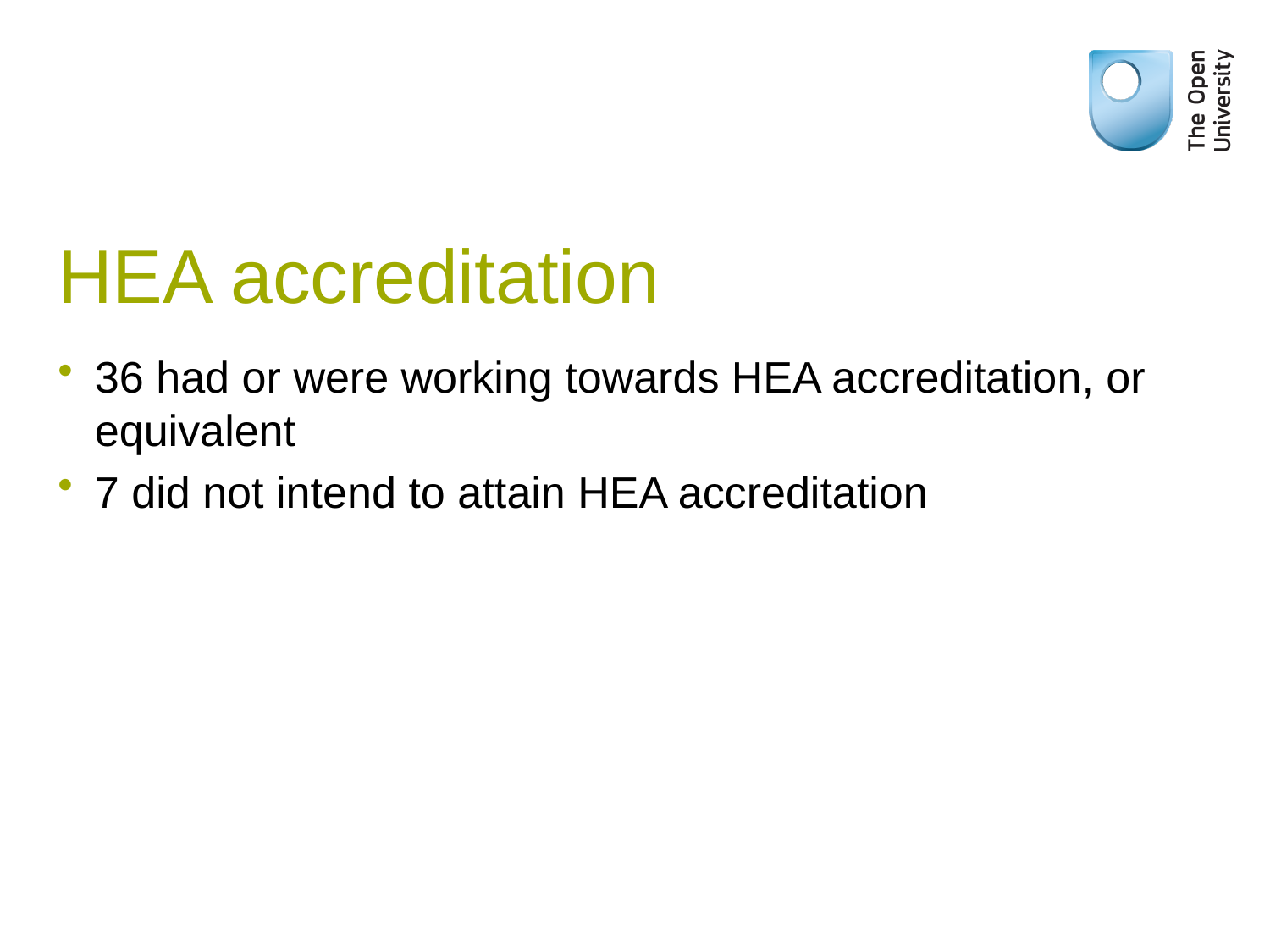

# HEA accreditation
36 had or were working towards HEA accreditation, or equivalent
7 did not intend to attain HEA accreditation